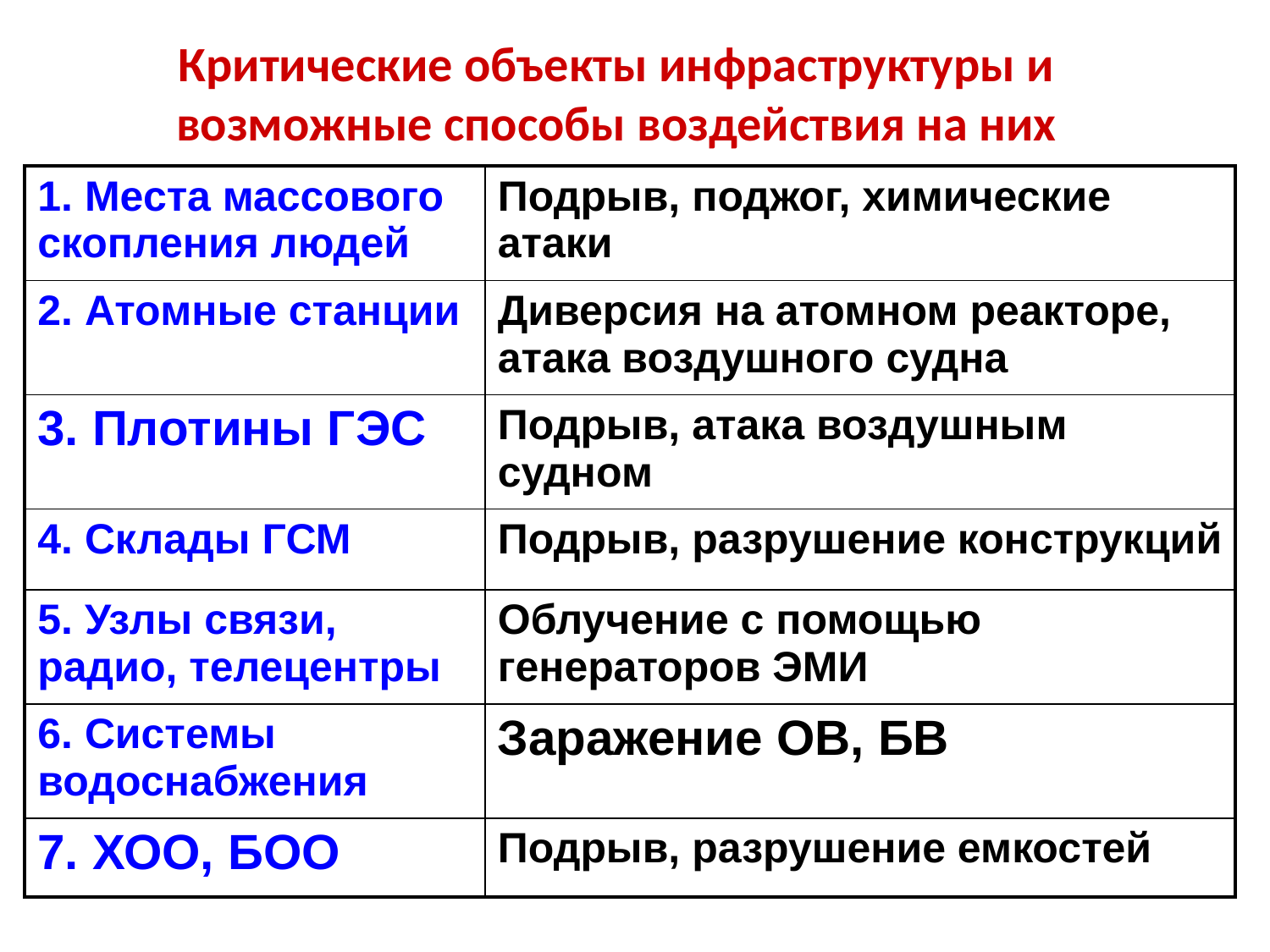

Критические объекты инфраструктуры и возможные способы воздействия на них
| 1. Места массового скопления людей | Подрыв, поджог, химические атаки |
| --- | --- |
| 2. Атомные станции | Диверсия на атомном реакторе, атака воздушного судна |
| 3. Плотины ГЭС | Подрыв, атака воздушным судном |
| 4. Склады ГСМ | Подрыв, разрушение конструкций |
| 5. Узлы связи, радио, телецентры | Облучение с помощью генераторов ЭМИ |
| 6. Системы водоснабжения | Заражение ОВ, БВ |
| 7. ХОО, БОО | Подрыв, разрушение емкостей |